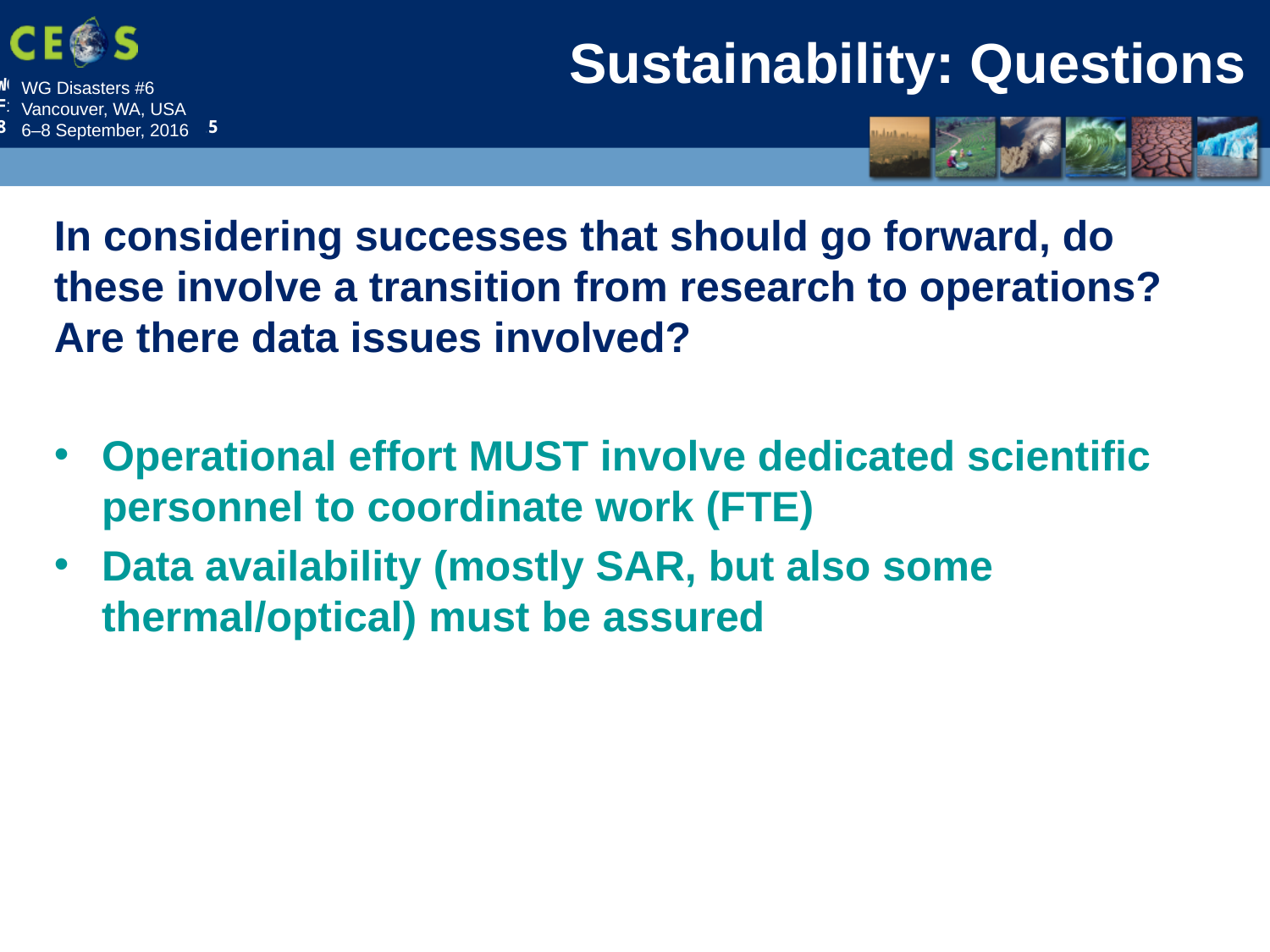

# Sustainability: Questions
In considering successes that should go forward, do these involve a transition from research to operations? Are there data issues involved?

Operational effort MUST involve dedicated scientific personnel to coordinate work (FTE)
Data availability (mostly SAR, but also some thermal/optical) must be assured